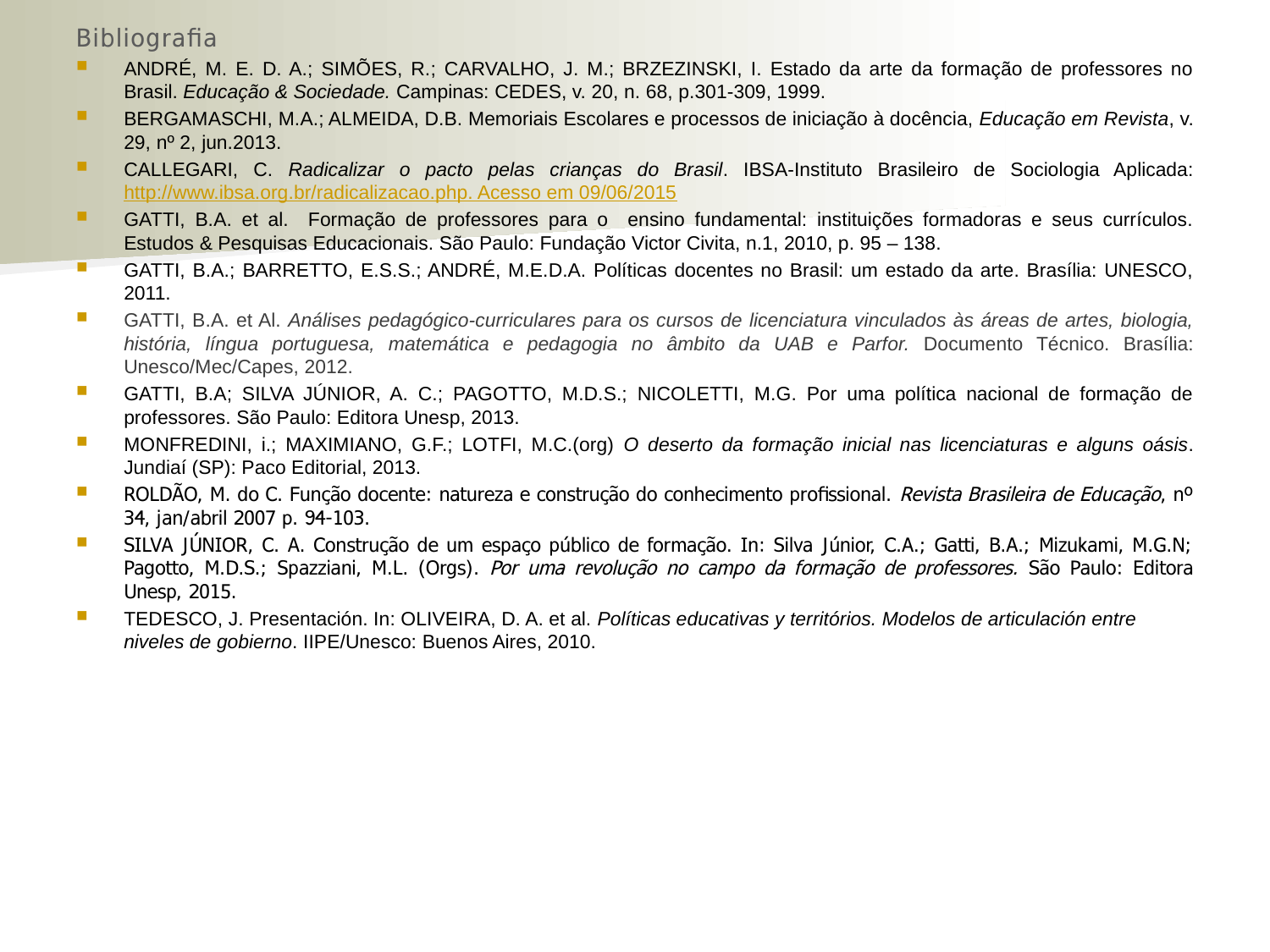

Bibliografia
ANDRÉ, M. E. D. A.; SIMÕES, R.; CARVALHO, J. M.; BRZEZINSKI, I. Estado da arte da formação de professores no Brasil. Educação & Sociedade. Campinas: CEDES, v. 20, n. 68, p.301-309, 1999.
BERGAMASCHI, M.A.; ALMEIDA, D.B. Memoriais Escolares e processos de iniciação à docência, Educação em Revista, v. 29, nº 2, jun.2013.
CALLEGARI, C. Radicalizar o pacto pelas crianças do Brasil. IBSA-Instituto Brasileiro de Sociologia Aplicada: http://www.ibsa.org.br/radicalizacao.php. Acesso em 09/06/2015
GATTI, B.A. et al.  Formação de professores para o  ensino fundamental: instituições formadoras e seus currículos. Estudos & Pesquisas Educacionais. São Paulo: Fundação Victor Civita, n.1, 2010, p. 95 – 138.
GATTI, B.A.; BARRETTO, E.S.S.; ANDRÉ, M.E.D.A. Políticas docentes no Brasil: um estado da arte. Brasília: UNESCO, 2011.
GATTI, B.A. et Al. Análises pedagógico-curriculares para os cursos de licenciatura vinculados às áreas de artes, biologia, história, língua portuguesa, matemática e pedagogia no âmbito da UAB e Parfor. Documento Técnico. Brasília: Unesco/Mec/Capes, 2012.
GATTI, B.A; SILVA JÚNIOR, A. C.; PAGOTTO, M.D.S.; NICOLETTI, M.G. Por uma política nacional de formação de professores. São Paulo: Editora Unesp, 2013.
MONFREDINI, i.; MAXIMIANO, G.F.; LOTFI, M.C.(org) O deserto da formação inicial nas licenciaturas e alguns oásis. Jundiaí (SP): Paco Editorial, 2013.
ROLDÃO, M. do C. Função docente: natureza e construção do conhecimento profissional. Revista Brasileira de Educação, nº 34, jan/abril 2007 p. 94-103.
SILVA JÚNIOR, C. A. Construção de um espaço público de formação. In: Silva Júnior, C.A.; Gatti, B.A.; Mizukami, M.G.N; Pagotto, M.D.S.; Spazziani, M.L. (Orgs). Por uma revolução no campo da formação de professores. São Paulo: Editora Unesp, 2015.
TEDESCO, J. Presentación. In: OLIVEIRA, D. A. et al. Políticas educativas y territórios. Modelos de articulación entre niveles de gobierno. IIPE/Unesco: Buenos Aires, 2010.